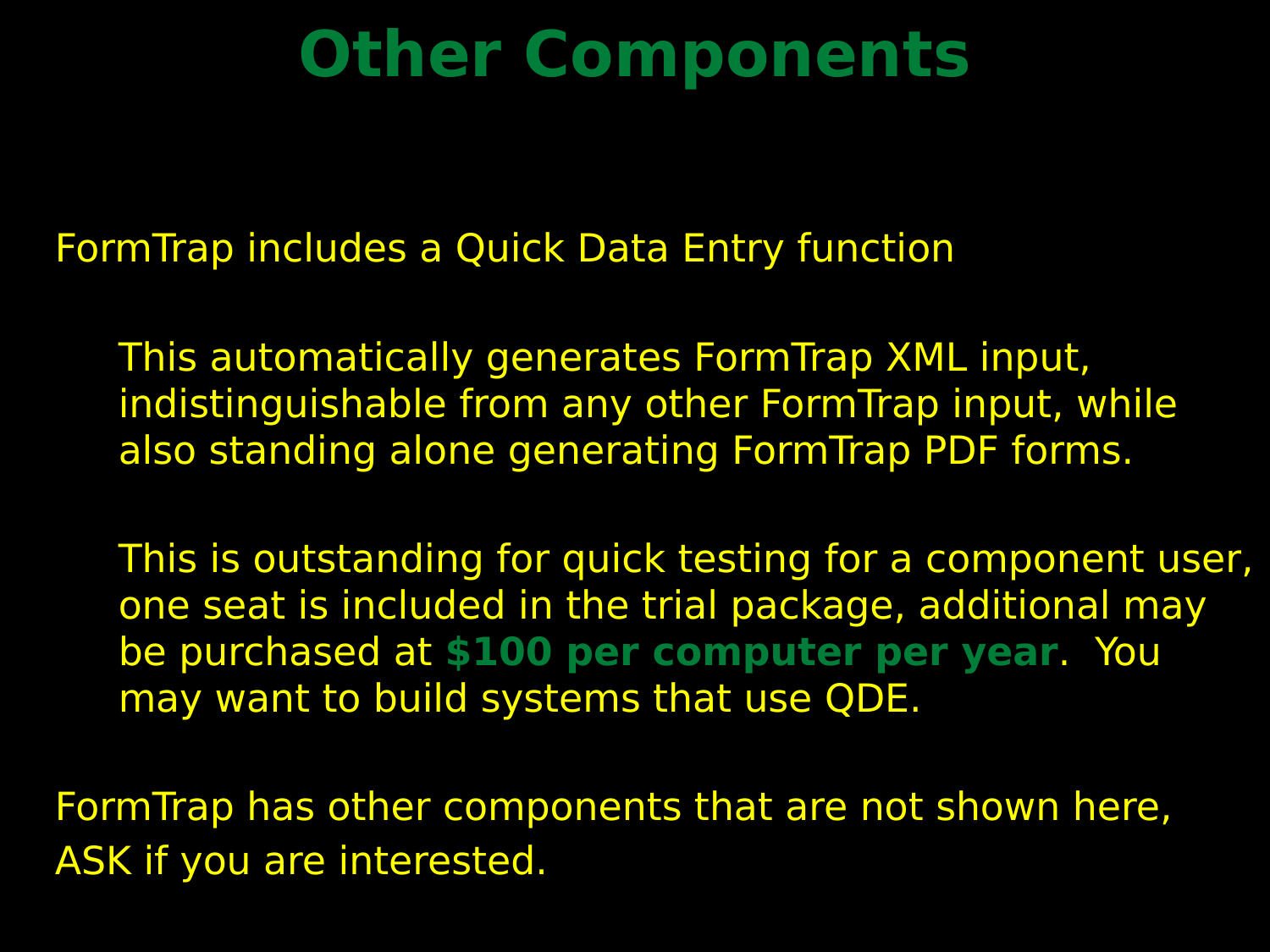

Other Components

FormTrap includes a Quick Data Entry function

This automatically generates FormTrap XML input, indistinguishable from any other FormTrap input, while also standing alone generating FormTrap PDF forms.

This is outstanding for quick testing for a component user, one seat is included in the trial package, additional may be purchased at $100 per computer per year.  You may want to build systems that use QDE.

FormTrap has other components that are not shown here,
ASK if you are interested.